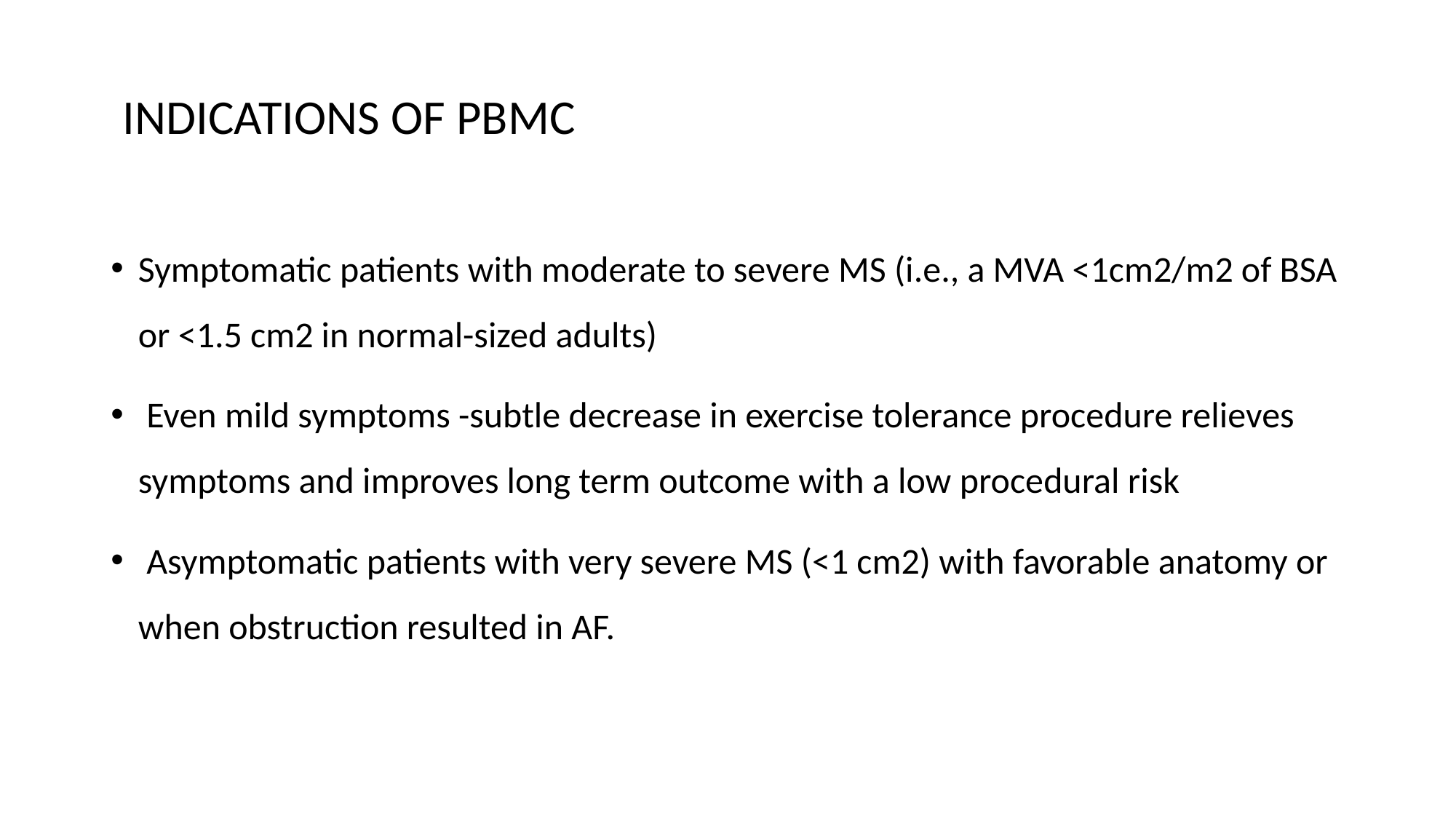

# INDICATIONS OF PBMC
Symptomatic patients with moderate to severe MS (i.e., a MVA <1cm2/m2 of BSA or <1.5 cm2 in normal-sized adults)
 Even mild symptoms -subtle decrease in exercise tolerance procedure relieves symptoms and improves long term outcome with a low procedural risk
 Asymptomatic patients with very severe MS (<1 cm2) with favorable anatomy or when obstruction resulted in AF.